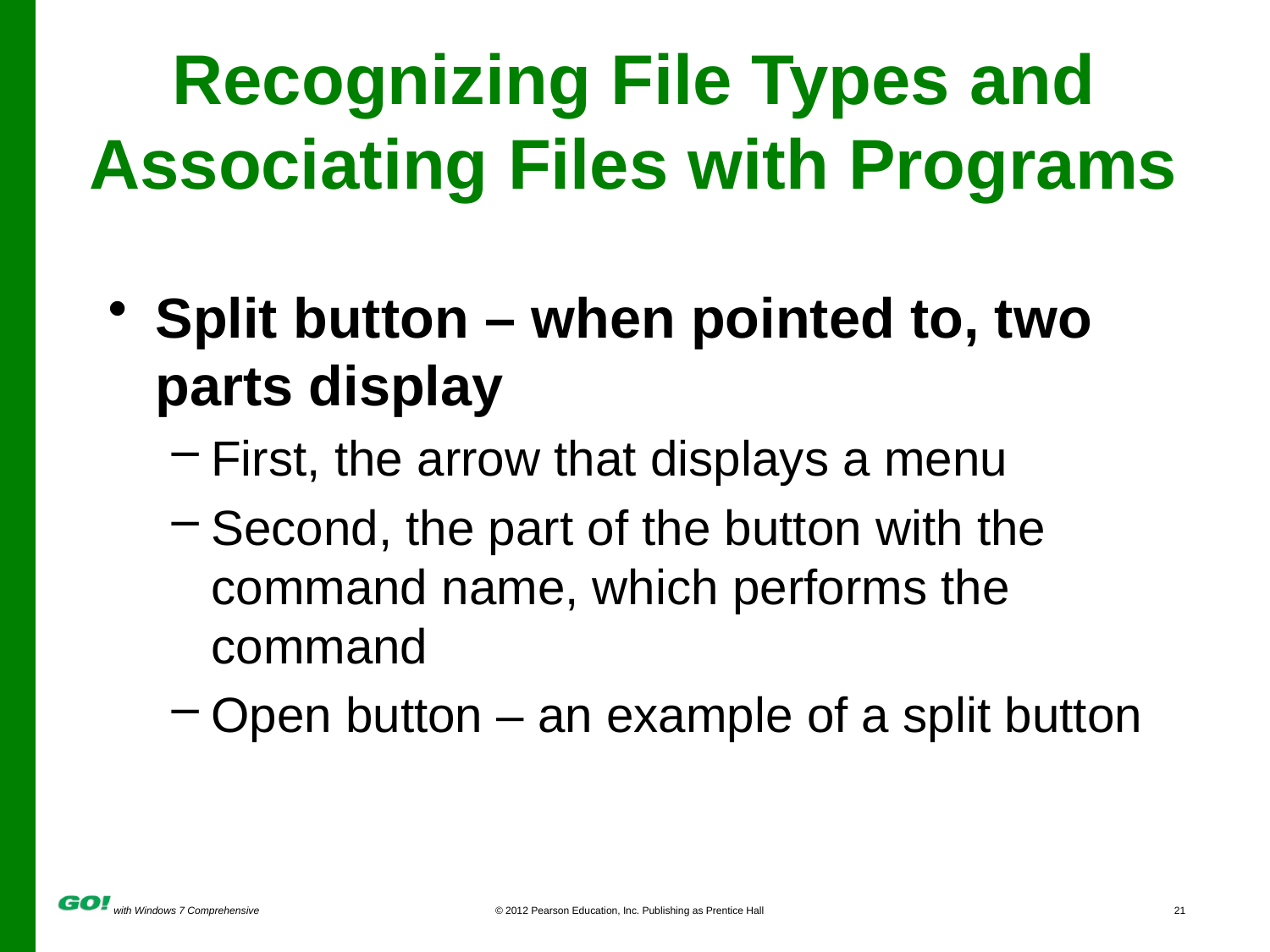

# Recognizing File Types and Associating Files with Programs
Split button – when pointed to, two parts display
First, the arrow that displays a menu
Second, the part of the button with the command name, which performs the command
Open button – an example of a split button